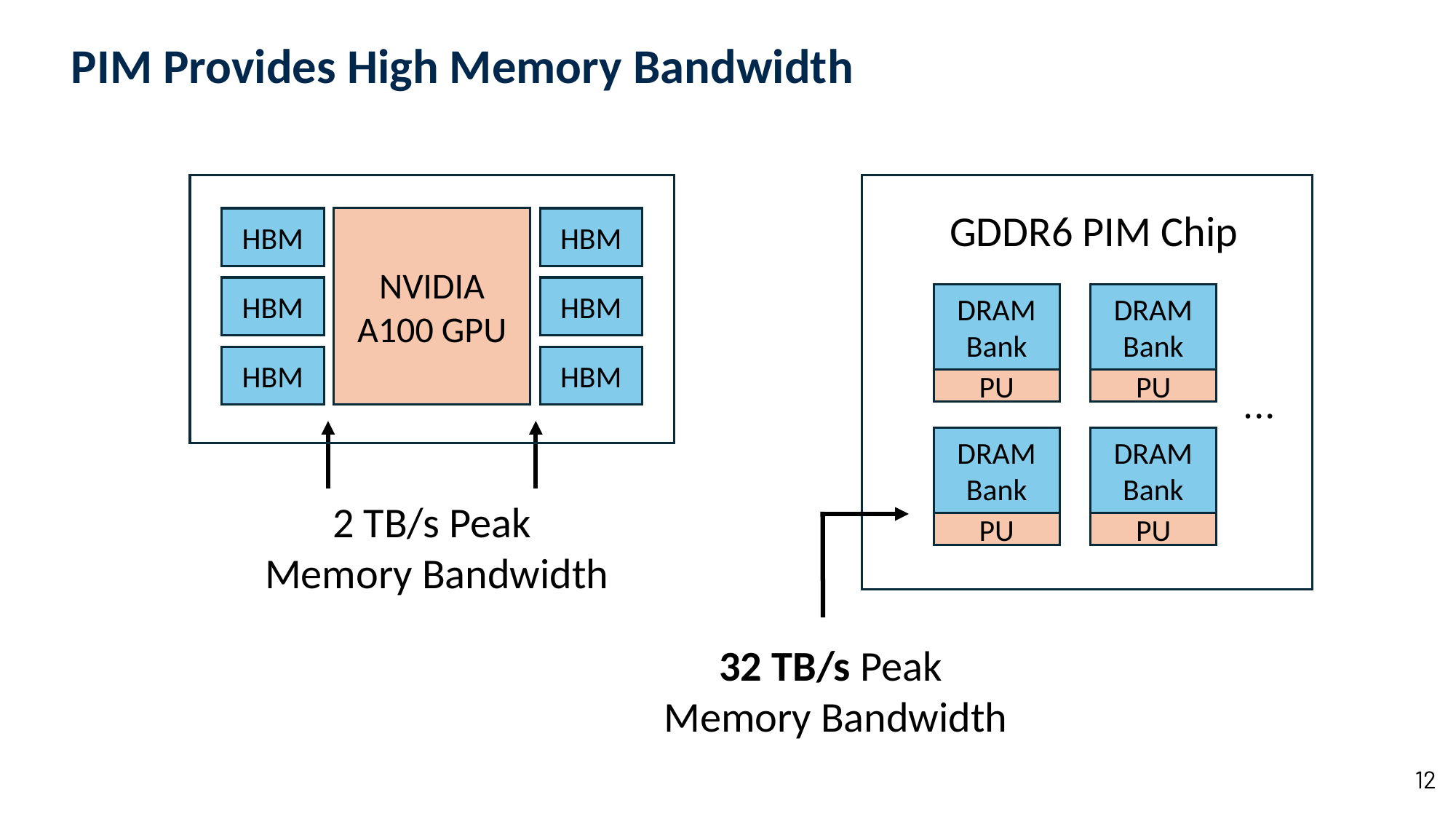

# PIM Provides High Memory Bandwidth

        GDDR6 PIM Chip

DRAM Bank
DRAM Bank
PU
PU
…
DRAM Bank
DRAM Bank
PU
PU
32 TB/s Peak
Memory Bandwidth
HBM
NVIDIA A100 GPU
HBM
HBM
HBM
HBM
HBM
2 TB/s Peak
Memory Bandwidth
12